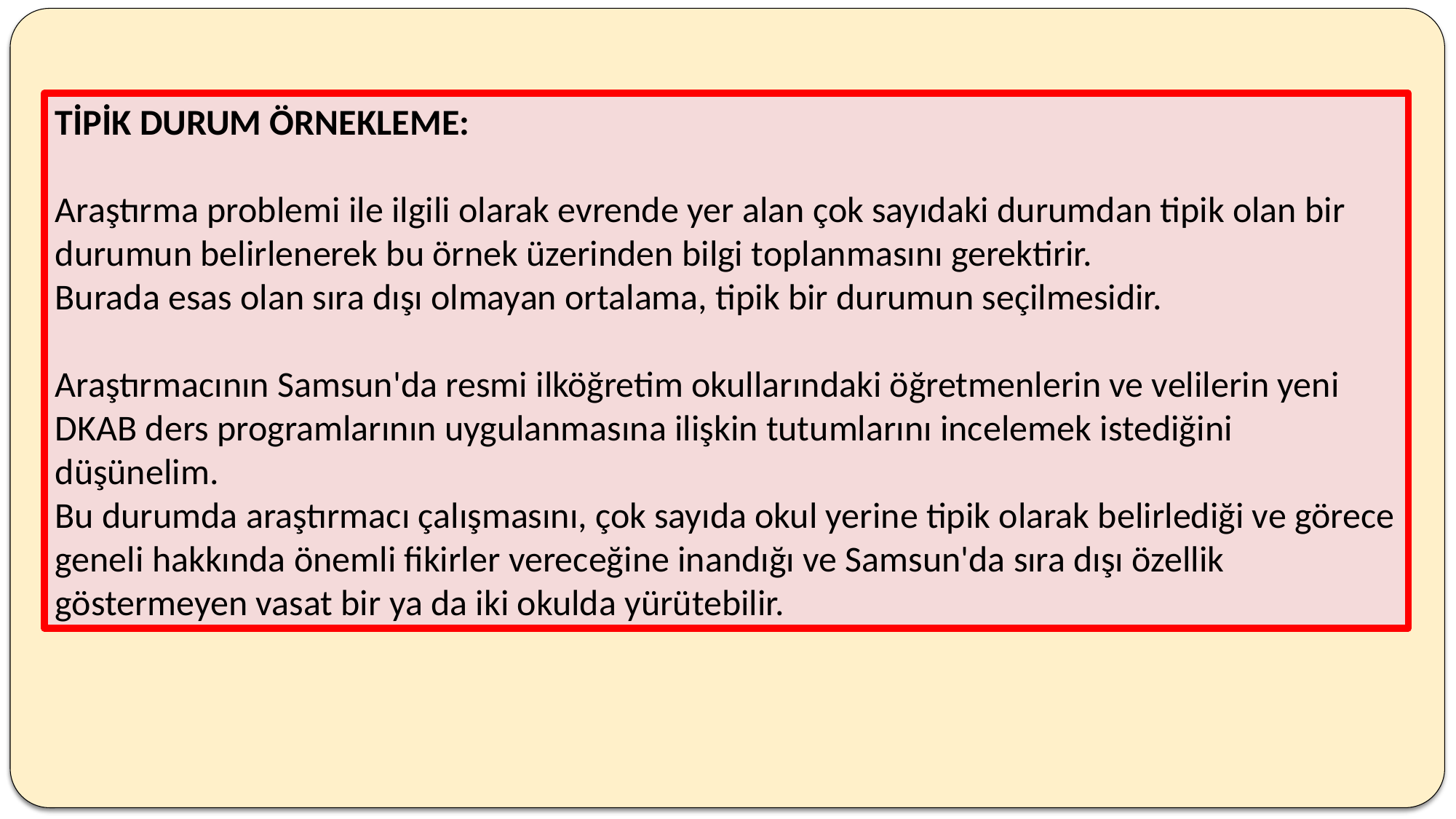

TİPİK DURUM ÖRNEKLEME:

Araştırma problemi ile ilgili olarak evrende yer alan çok sayıdaki durumdan tipik olan bir durumun belirlenerek bu örnek üzerinden bilgi toplanmasını gerektirir.
Burada esas olan sıra dışı olmayan ortalama, tipik bir durumun seçilmesidir.

Araştırmacının Samsun'da resmi ilköğretim okullarındaki öğretmenlerin ve velilerin yeni DKAB ders programlarının uygulanmasına ilişkin tutumlarını incelemek istediğini düşünelim.
Bu durumda araştırmacı çalışmasını, çok sayıda okul yerine tipik olarak belirlediği ve görece geneli hakkında önemli fikirler vereceğine inandığı ve Samsun'da sıra dışı özellik göstermeyen vasat bir ya da iki okulda yürütebilir.